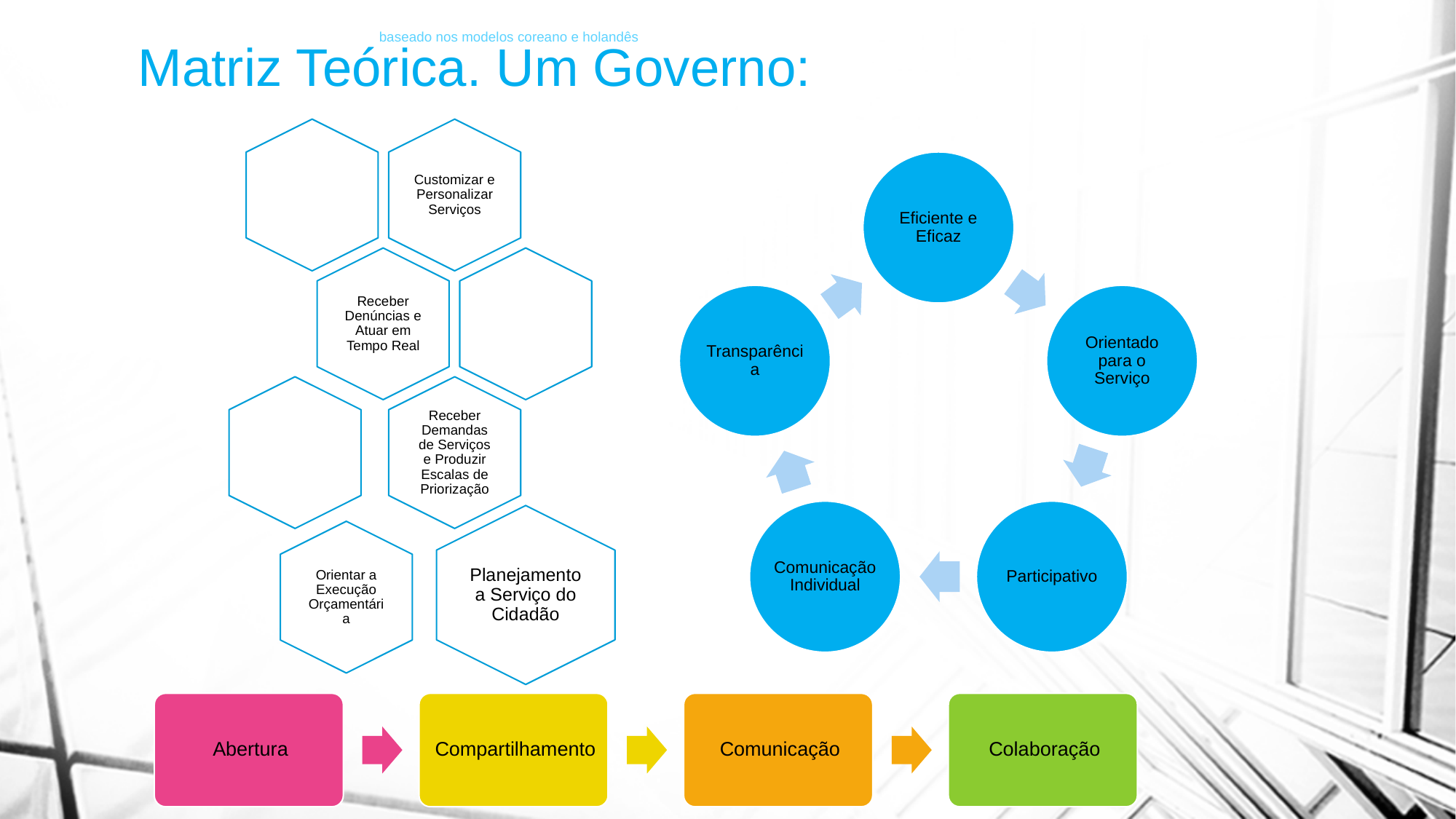

baseado nos modelos coreano e holandês
# Matriz Teórica. Um Governo:
Customizar e Personalizar Serviços

Receber Denúncias e Atuar em Tempo Real

Receber Demandas de Serviços e Produzir Escalas de Priorização

Orientar a Execução Orçamentária
Planejamento a Serviço do Cidadão
Eficiente e Eficaz

Orientado para o Serviço

Participativo

Comunicação Individual

Transparência

Abertura

Compartilhamento

Comunicação

Colaboração